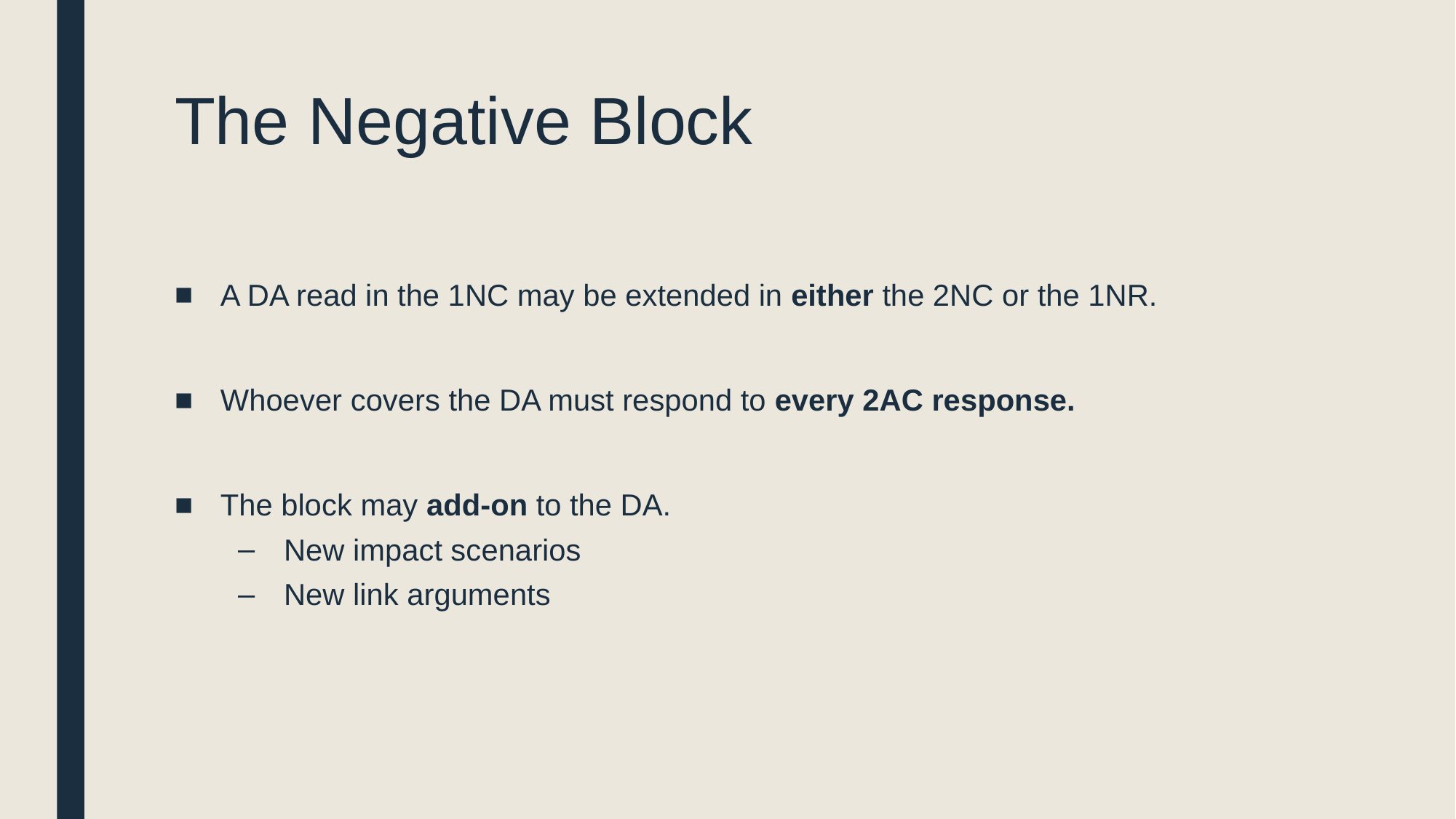

# The Negative Block
A DA read in the 1NC may be extended in either the 2NC or the 1NR.

Whoever covers the DA must respond to every 2AC response.

The block may add-on to the DA.
New impact scenarios
New link arguments